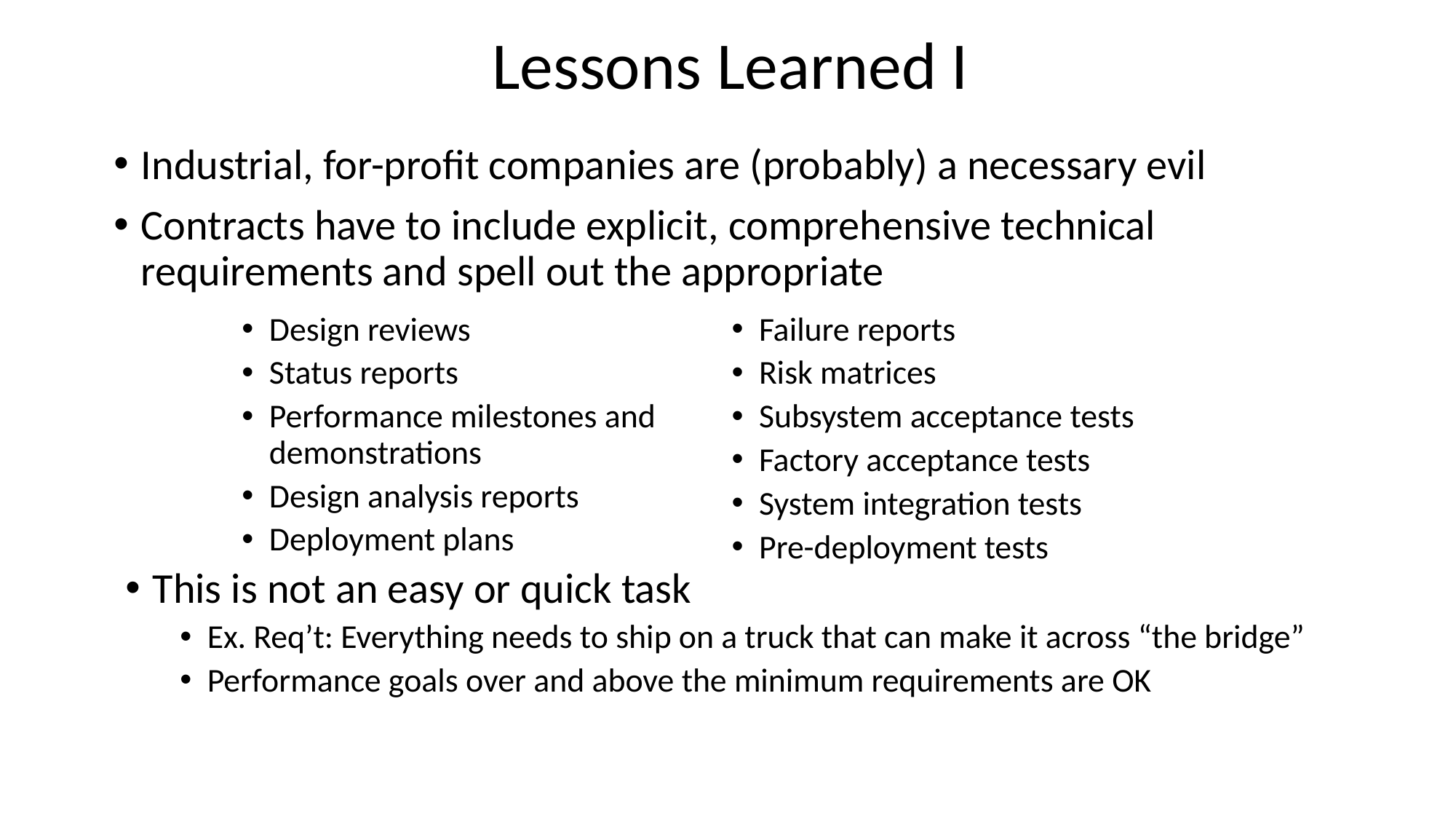

# Lessons Learned I
Industrial, for-profit companies are (probably) a necessary evil
Contracts have to include explicit, comprehensive technical requirements and spell out the appropriate

Design reviews
Status reports
Performance milestones and demonstrations
Design analysis reports
Deployment plans
Failure reports
Risk matrices
Subsystem acceptance tests
Factory acceptance tests
System integration tests
Pre-deployment tests
This is not an easy or quick task
Ex. Req’t: Everything needs to ship on a truck that can make it across “the bridge”
Performance goals over and above the minimum requirements are OK